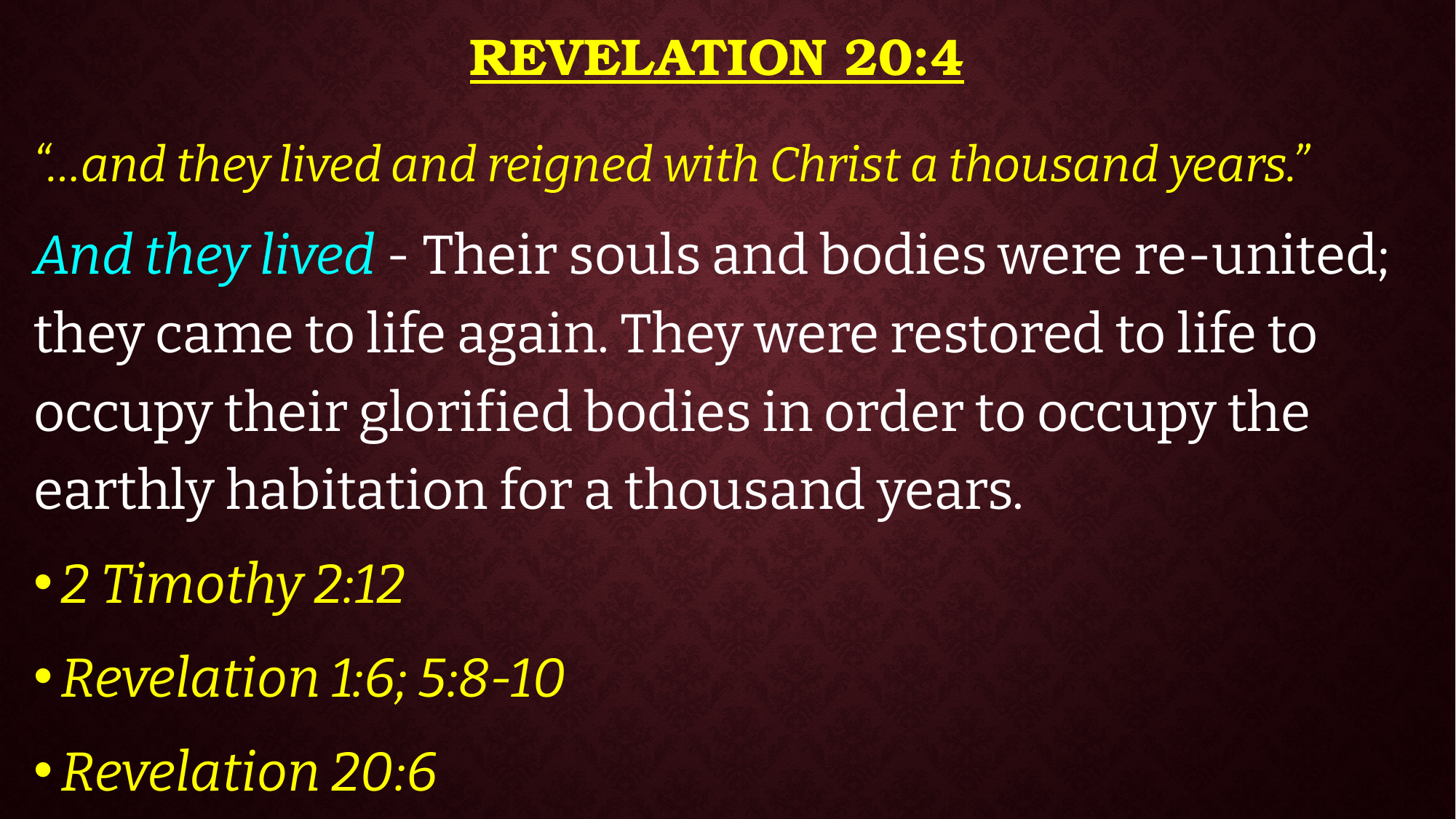

# Revelation 20:4
“…and they lived and reigned with Christ a thousand years.”
And they lived - Their souls and bodies were re-united; they came to life again. They were restored to life to occupy their glorified bodies in order to occupy the earthly habitation for a thousand years.
2 Timothy 2:12
Revelation 1:6; 5:8-10
Revelation 20:6